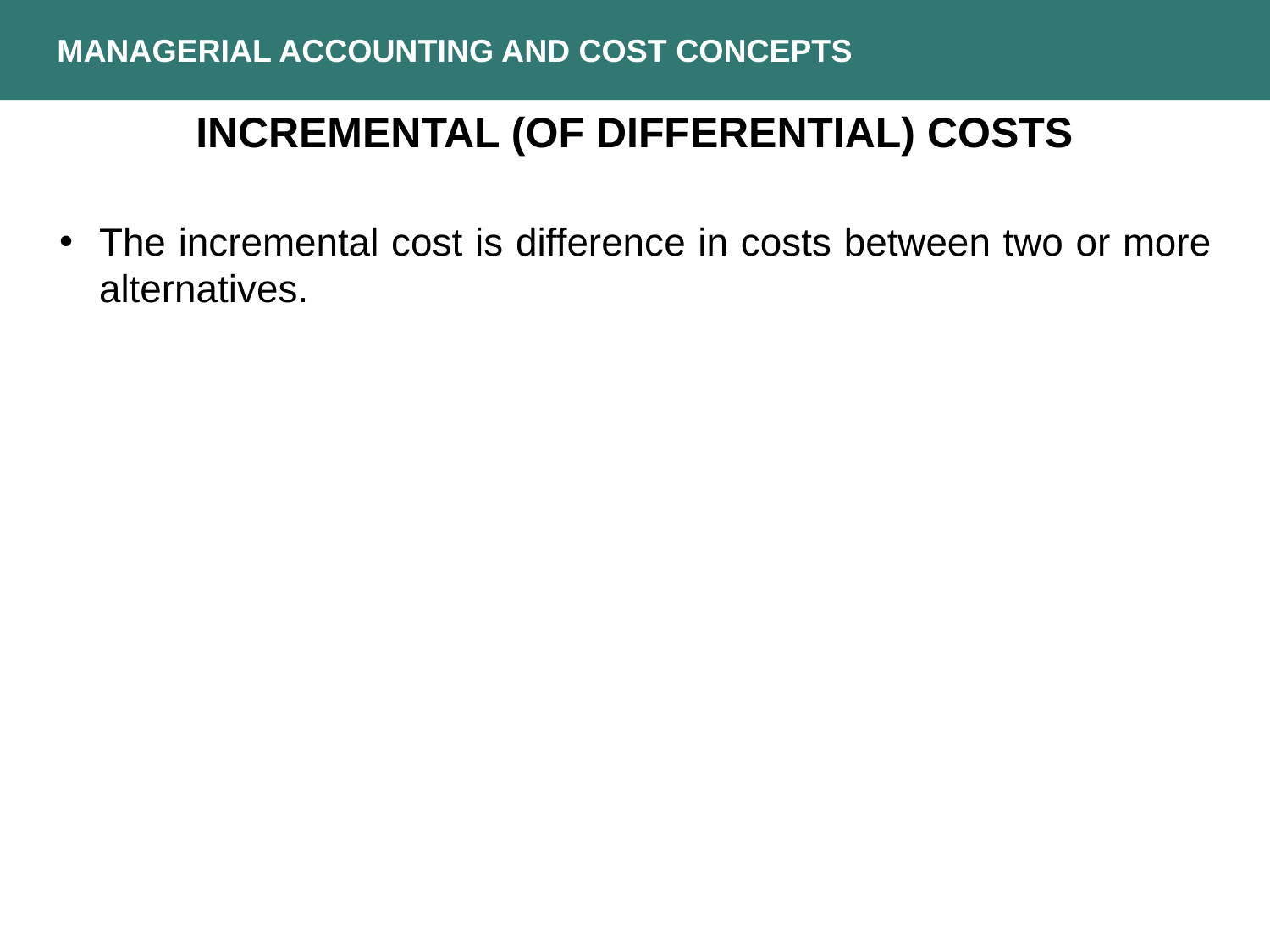

MANAGERIAL ACCOUNTING AND COST CONCEPTS
INCREMENTAL (OF DIFFERENTIAL) COSTS
The incremental cost is difference in costs between two or more alternatives.